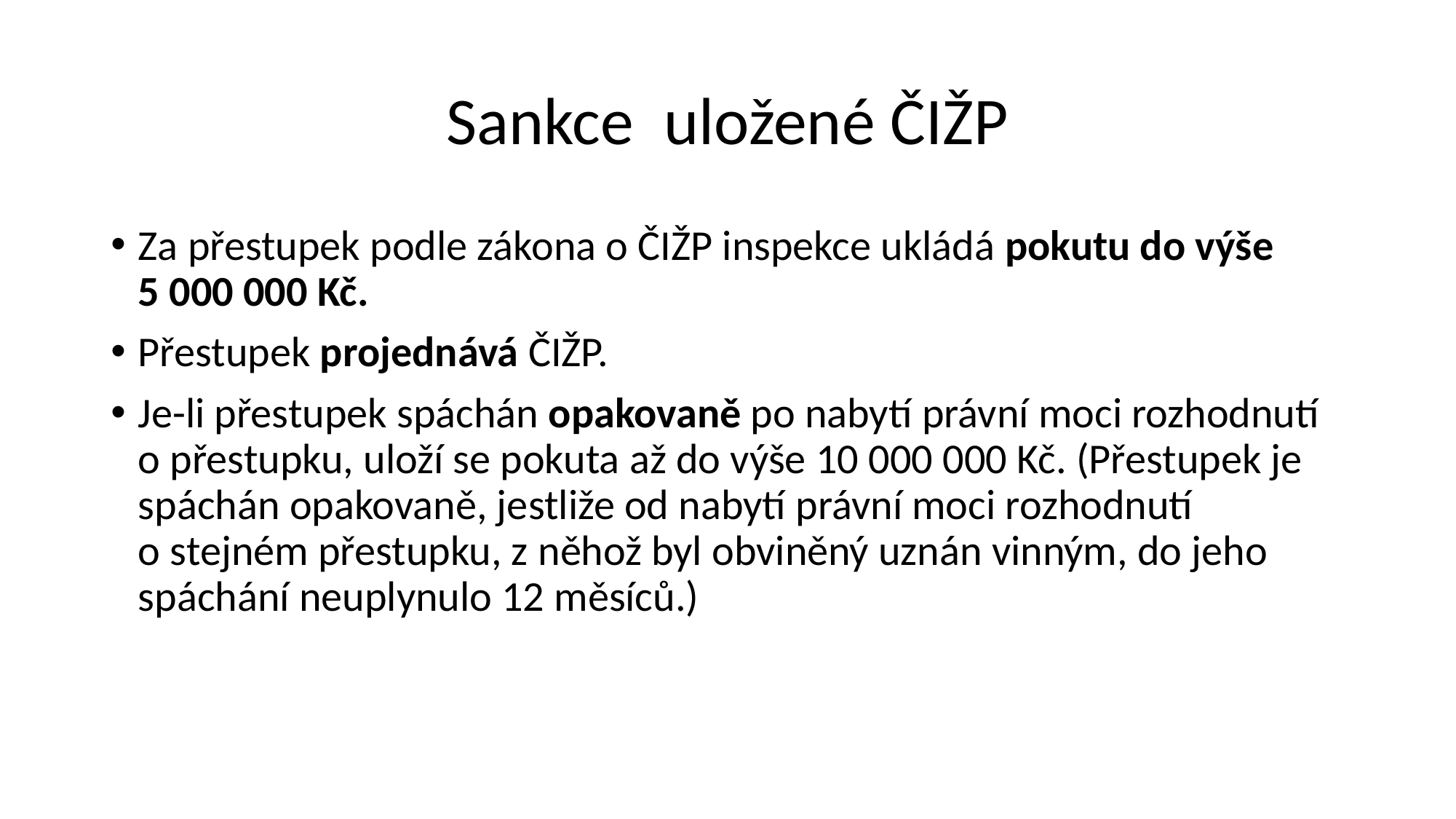

# Sankce  uložené ČIŽP
Za přestupek podle zákona o ČIŽP inspekce ukládá pokutu do výše 5 000 000 Kč.
Přestupek projednává ČIŽP.
Je-li přestupek spáchán opakovaně po nabytí právní moci rozhodnutí o přestupku, uloží se pokuta až do výše 10 000 000 Kč. (Přestupek je spáchán opakovaně, jestliže od nabytí právní moci rozhodnutí o stejném přestupku, z něhož byl obviněný uznán vinným, do jeho spáchání neuplynulo 12 měsíců.)